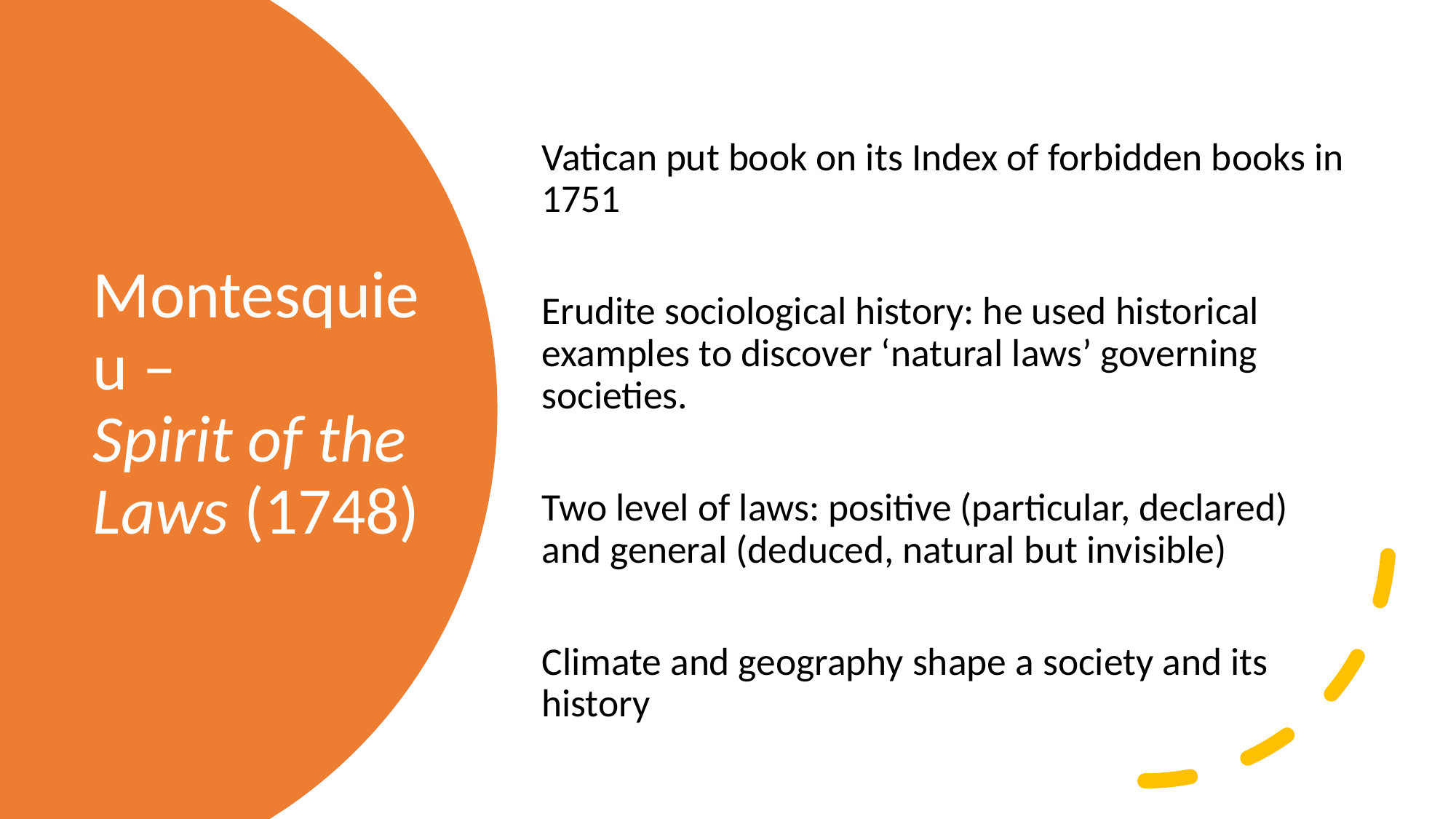

Vatican put book on its Index of forbidden books in 1751

Erudite sociological history: he used historical examples to discover ‘natural laws’ governing societies.

Two level of laws: positive (particular, declared) and general (deduced, natural but invisible)

Climate and geography shape a society and its history

# Montesquieu – Spirit of the Laws (1748)